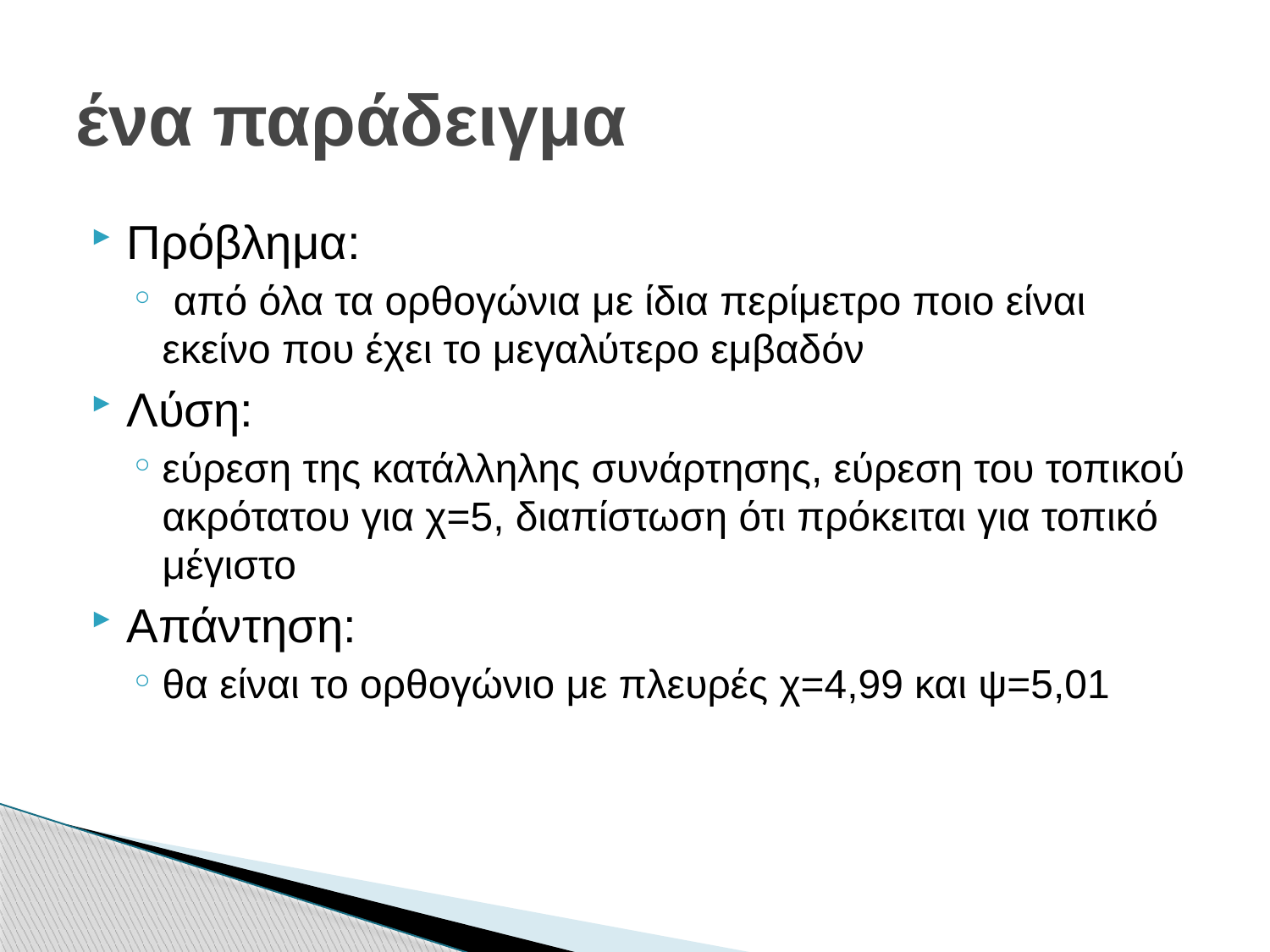

# ένα παράδειγμα
Πρόβλημα:
 από όλα τα ορθογώνια με ίδια περίμετρο ποιο είναι εκείνο που έχει το μεγαλύτερο εμβαδόν
Λύση:
εύρεση της κατάλληλης συνάρτησης, εύρεση του τοπικού ακρότατου για χ=5, διαπίστωση ότι πρόκειται για τοπικό μέγιστο
Απάντηση:
θα είναι το ορθογώνιο με πλευρές χ=4,99 και ψ=5,01